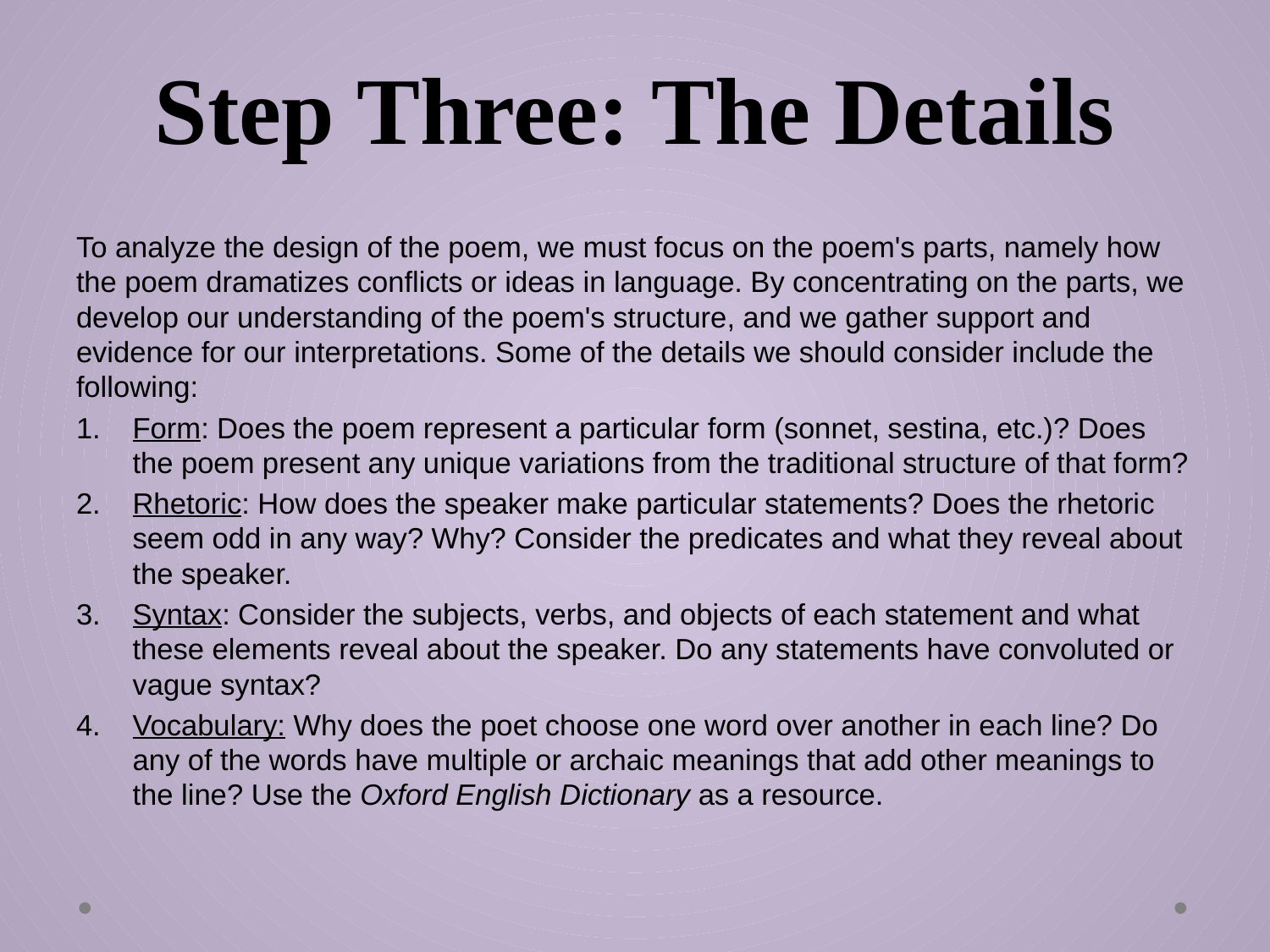

# Step Three: The Details
To analyze the design of the poem, we must focus on the poem's parts, namely how the poem dramatizes conflicts or ideas in language. By concentrating on the parts, we develop our understanding of the poem's structure, and we gather support and evidence for our interpretations. Some of the details we should consider include the following:
Form: Does the poem represent a particular form (sonnet, sestina, etc.)? Does the poem present any unique variations from the traditional structure of that form?
Rhetoric: How does the speaker make particular statements? Does the rhetoric seem odd in any way? Why? Consider the predicates and what they reveal about the speaker.
Syntax: Consider the subjects, verbs, and objects of each statement and what these elements reveal about the speaker. Do any statements have convoluted or vague syntax?
Vocabulary: Why does the poet choose one word over another in each line? Do any of the words have multiple or archaic meanings that add other meanings to the line? Use the Oxford English Dictionary as a resource.